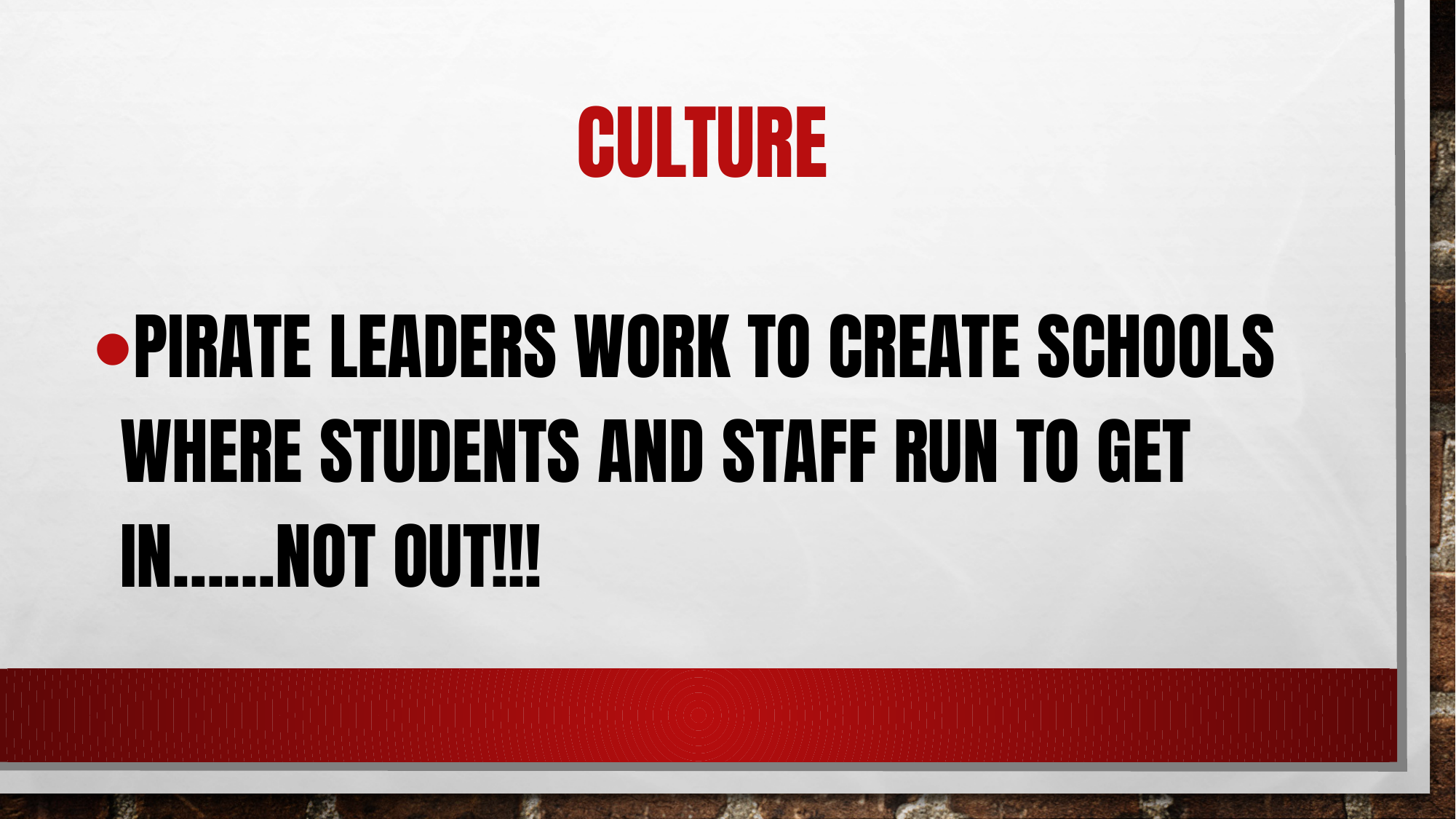

# CULTURE
Pirate Leaders work to create schools where students and staff run to get in……not out!!!